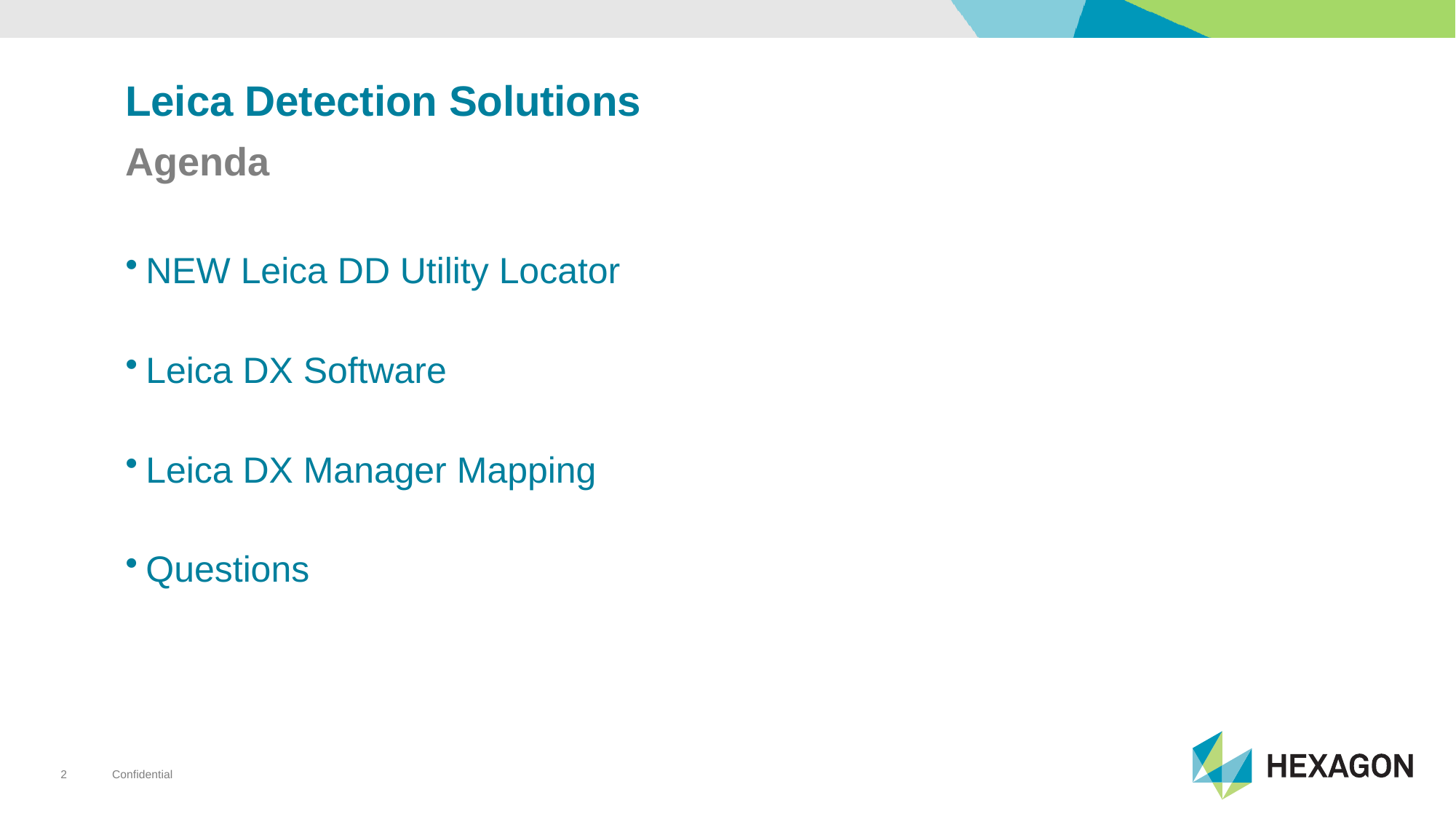

# Leica Detection Solutions Agenda
NEW Leica DD Utility Locator

Leica DX Software

Leica DX Manager Mapping

Questions